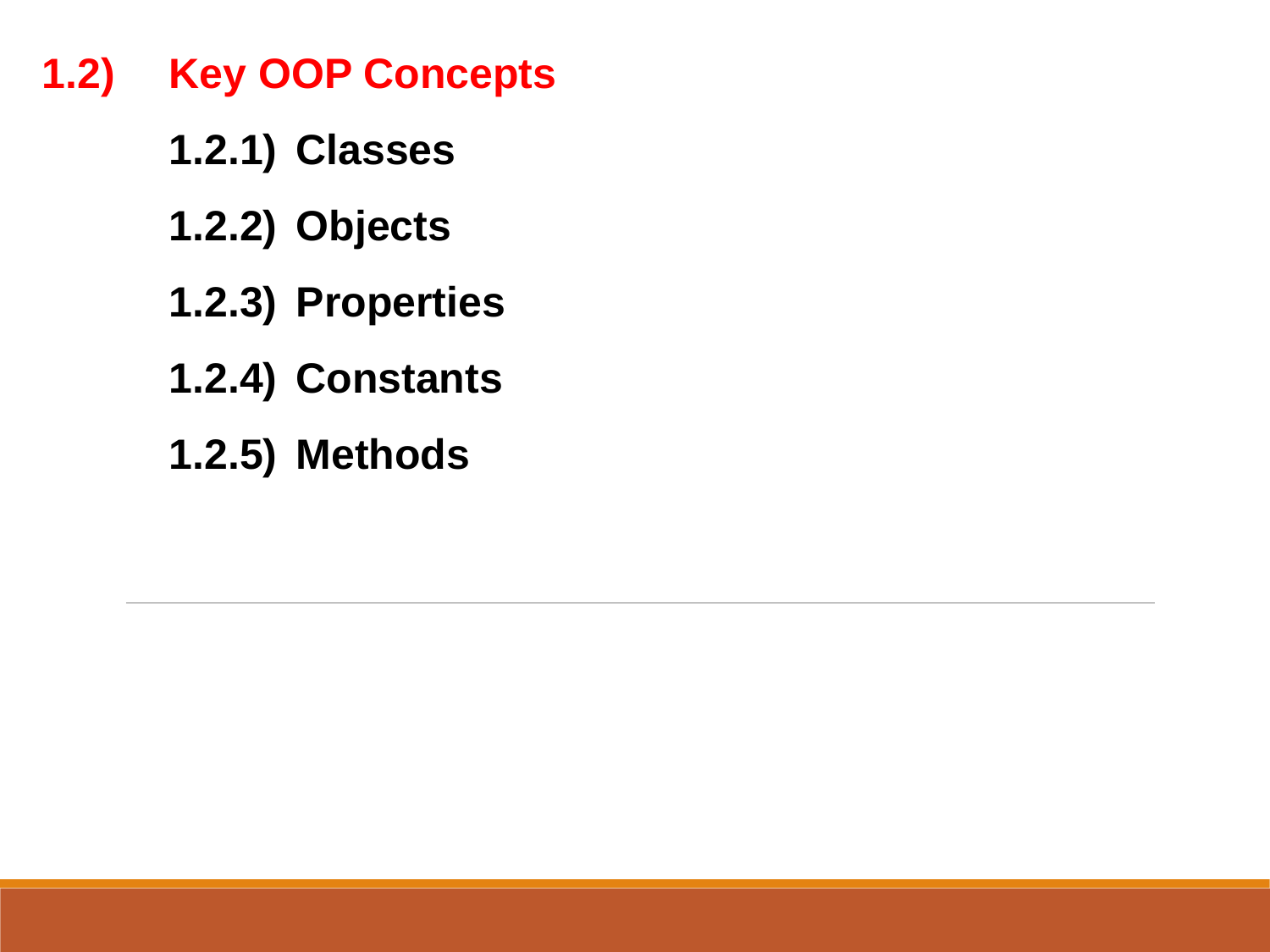

1.2)	Key OOP Concepts
1.2.1)	Classes
1.2.2)	Objects
1.2.3)	Properties
1.2.4)	Constants
1.2.5)	Methods